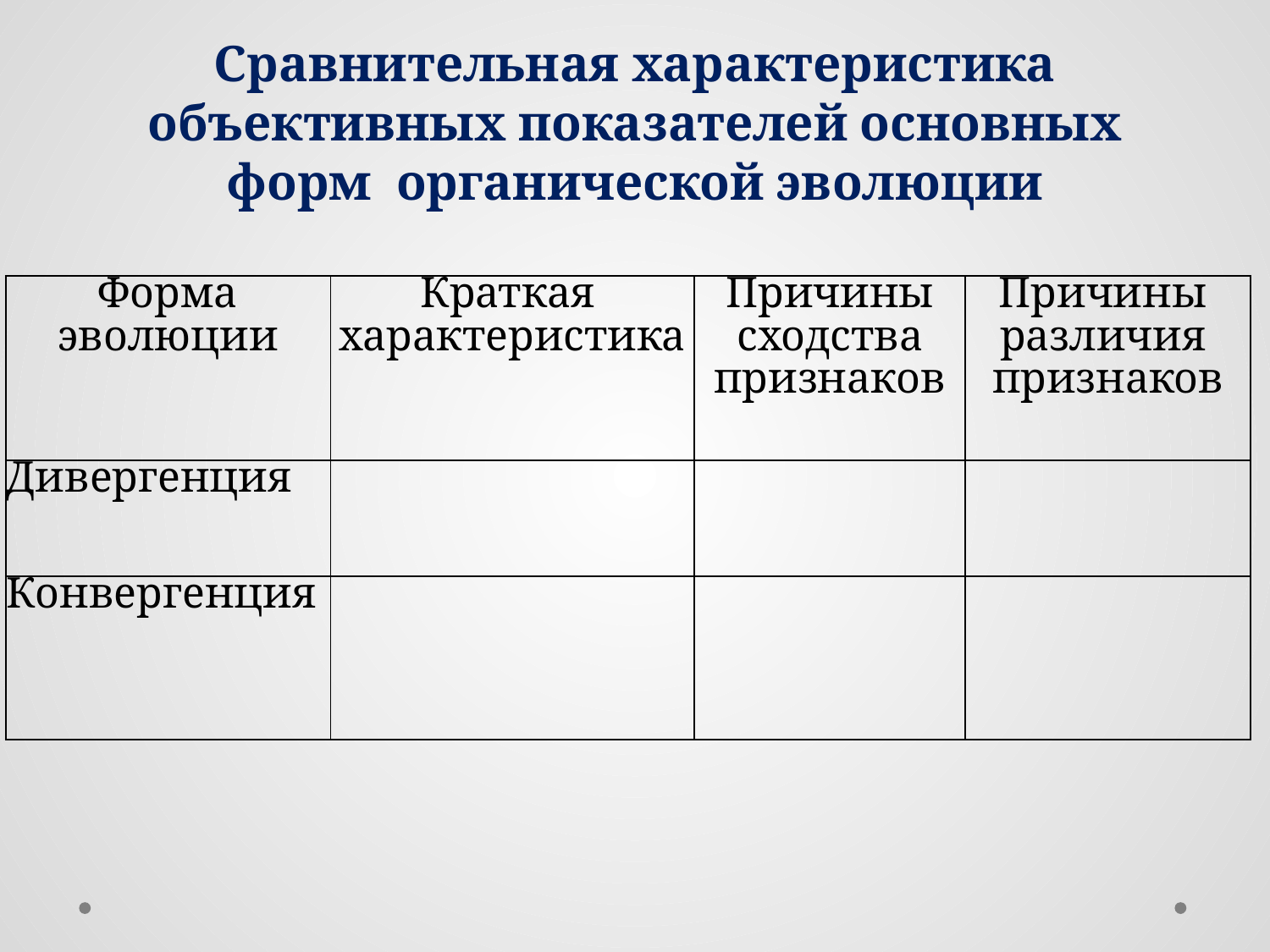

# Сравнительная характеристика объективных показателей основных форм  органической эволюции
| Форма эволюции | Краткая характеристика | Причины сходства признаков | Причины различия признаков |
| --- | --- | --- | --- |
| Дивергенция |  |  |  |
| Конвергенция |  |  |  |